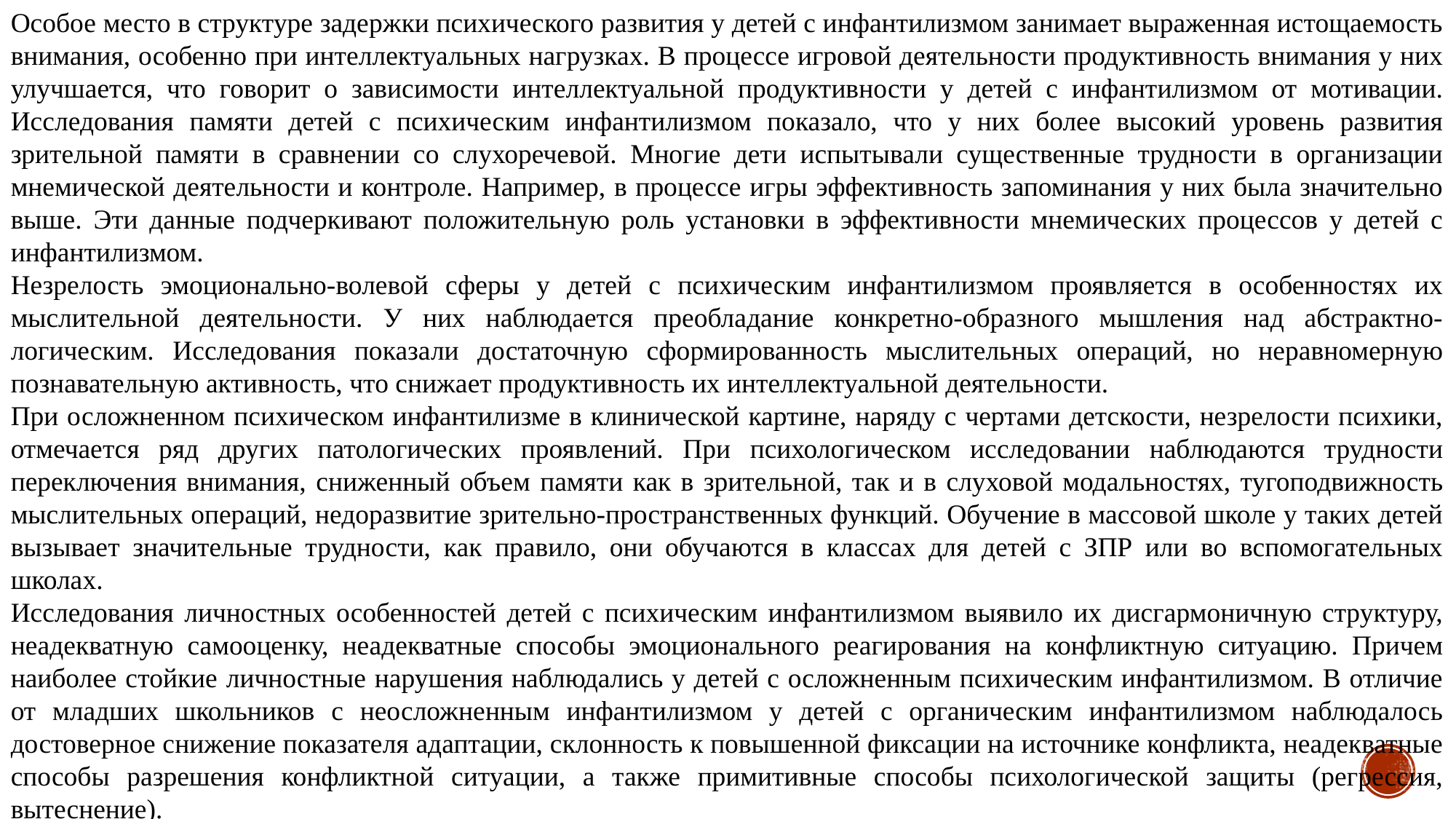

Особое место в структуре задержки психического развития у детей с инфантилизмом занимает выраженная истощаемость внимания, особенно при интеллектуальных нагрузках. В процессе игровой деятельности продуктивность внимания у них улучшается, что говорит о зависимости интеллектуальной продуктивности у детей с инфантилизмом от мотивации. Исследования памяти детей с психическим инфантилизмом показало, что у них более высокий уровень развития зрительной памяти в сравнении со слухоречевой. Многие дети испытывали существенные трудности в организации мнемической деятельности и контроле. Например, в процессе игры эффективность запоминания у них была значительно выше. Эти данные подчеркивают положительную роль установки в эффективности мнемических процессов у детей с инфантилизмом.
Незрелость эмоционально-волевой сферы у детей с психическим инфантилизмом проявляется в особенностях их мыслительной деятельности. У них наблюдается преобладание конкретно-образного мышления над абстрактно-логическим. Исследования показали достаточную сформированность мыслительных операций, но неравномерную познавательную активность, что снижает продуктивность их интеллектуальной деятельности.
При осложненном психическом инфантилизме в клинической картине, наряду с чертами детскости, незрелости психики, отмечается ряд других патологических проявлений. При психологическом исследовании наблюдаются трудности переключения внимания, сниженный объем памяти как в зрительной, так и в слуховой модальностях, тугоподвижность мыслительных операций, недоразвитие зрительно-пространственных функций. Обучение в массовой школе у таких детей вызывает значительные трудности, как правило, они обучаются в классах для детей с ЗПР или во вспомогательных школах.
Исследования личностных особенностей детей с психическим инфантилизмом выявило их дисгармоничную структуру, неадекватную самооценку, неадекватные способы эмоционального реагирования на конфликтную ситуацию. Причем наиболее стойкие личностные нарушения наблюдались у детей с осложненным психическим инфантилизмом. В отличие от младших школьников с неосложненным инфантилизмом у детей с органическим инфантилизмом наблюдалось достоверное снижение показателя адаптации, склонность к повышенной фиксации на источнике конфликта, неадекватные способы разрешения конфликтной ситуации, а также примитивные способы психологической защиты (регрессия, вытеснение).